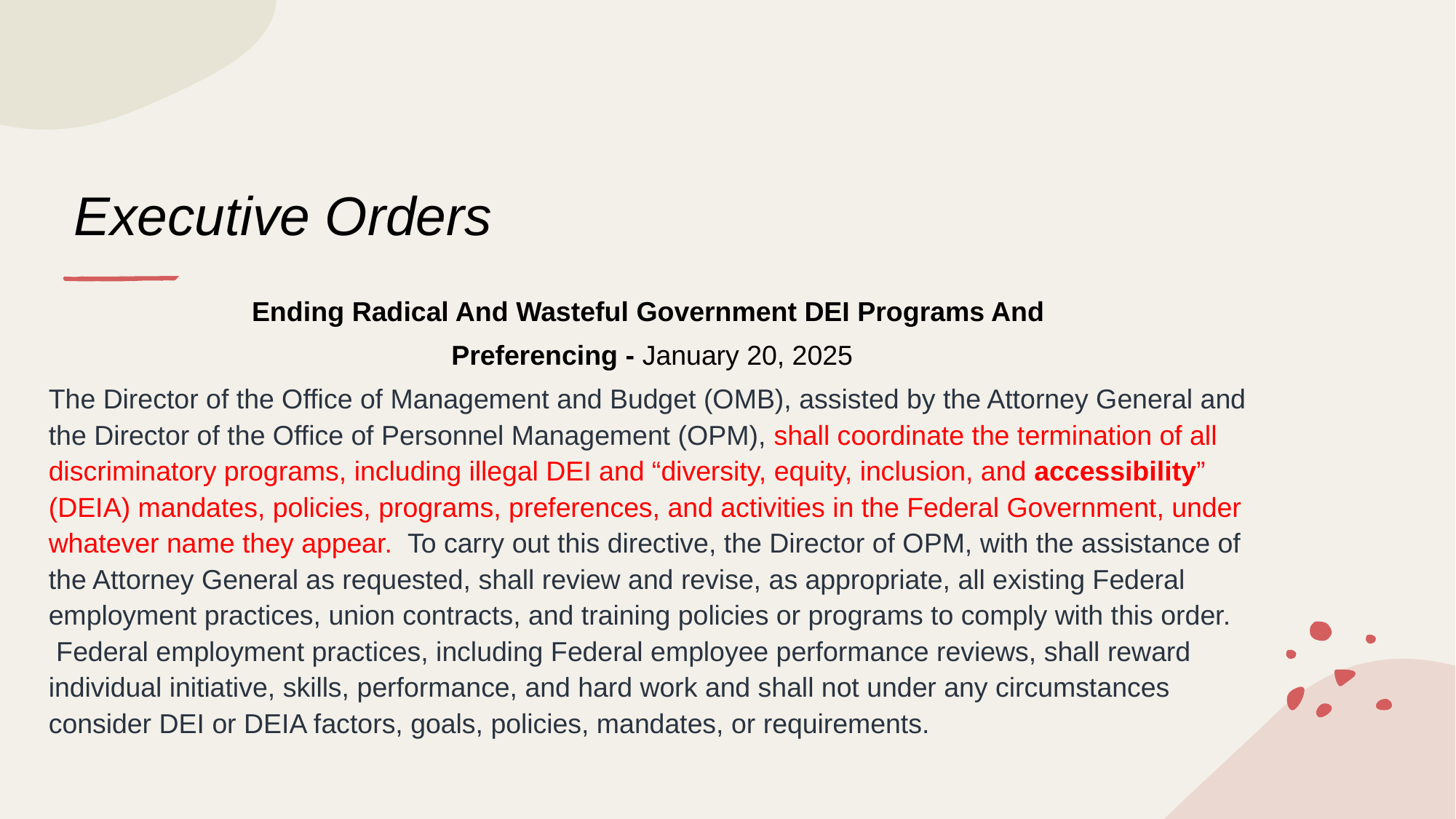

# Executive Orders
Ending Radical And Wasteful Government DEI Programs And
Preferencing - January 20, 2025
The Director of the Office of Management and Budget (OMB), assisted by the Attorney General and the Director of the Office of Personnel Management (OPM), shall coordinate the termination of all discriminatory programs, including illegal DEI and “diversity, equity, inclusion, and accessibility” (DEIA) mandates, policies, programs, preferences, and activities in the Federal Government, under whatever name they appear.  To carry out this directive, the Director of OPM, with the assistance of the Attorney General as requested, shall review and revise, as appropriate, all existing Federal employment practices, union contracts, and training policies or programs to comply with this order.  Federal employment practices, including Federal employee performance reviews, shall reward individual initiative, skills, performance, and hard work and shall not under any circumstances consider DEI or DEIA factors, goals, policies, mandates, or requirements.